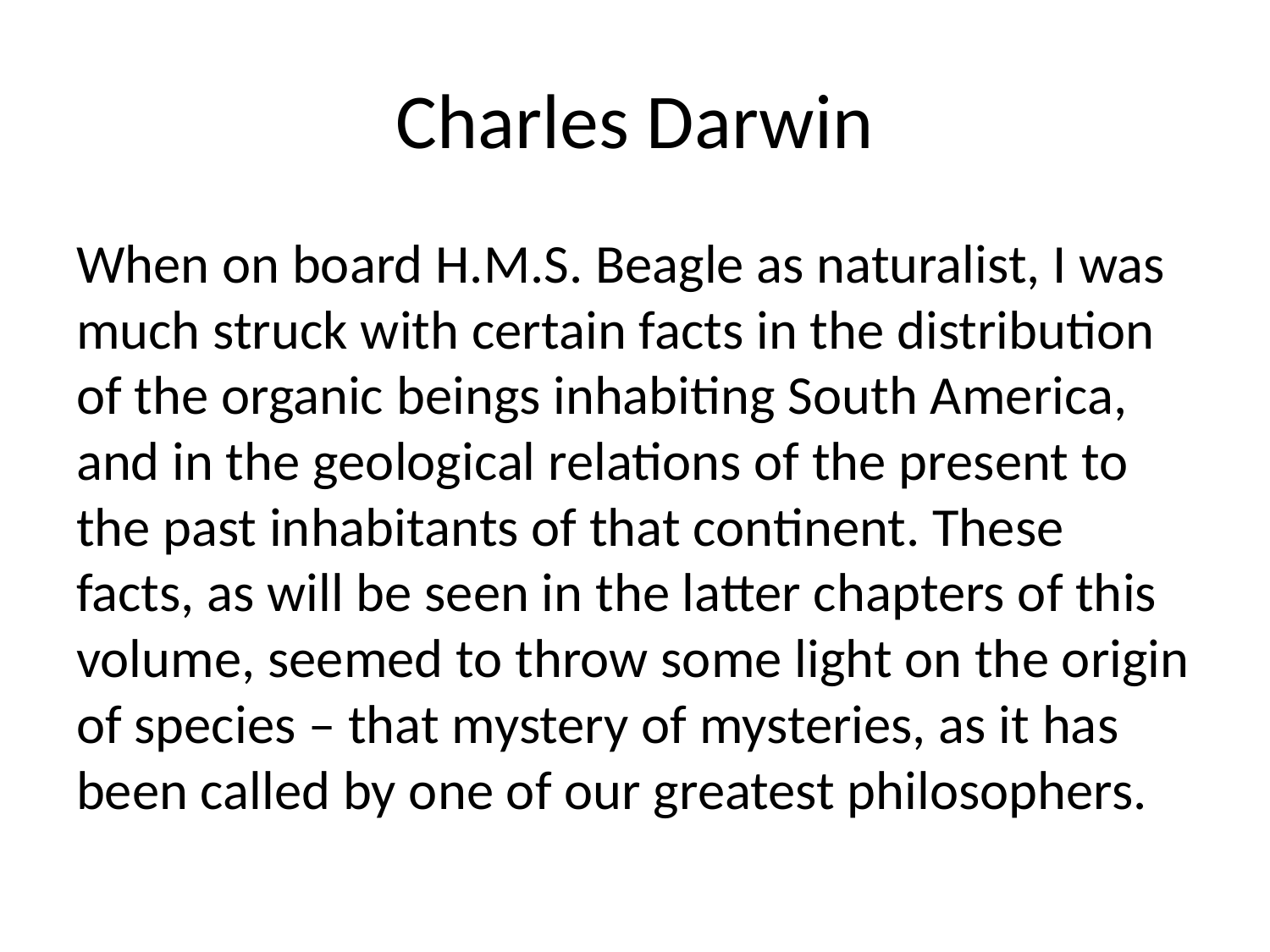

# Charles Darwin
When on board H.M.S. Beagle as naturalist, I was much struck with certain facts in the distribution of the organic beings inhabiting South America, and in the geological relations of the present to the past inhabitants of that continent. These facts, as will be seen in the latter chapters of this volume, seemed to throw some light on the origin of species – that mystery of mysteries, as it has been called by one of our greatest philosophers.